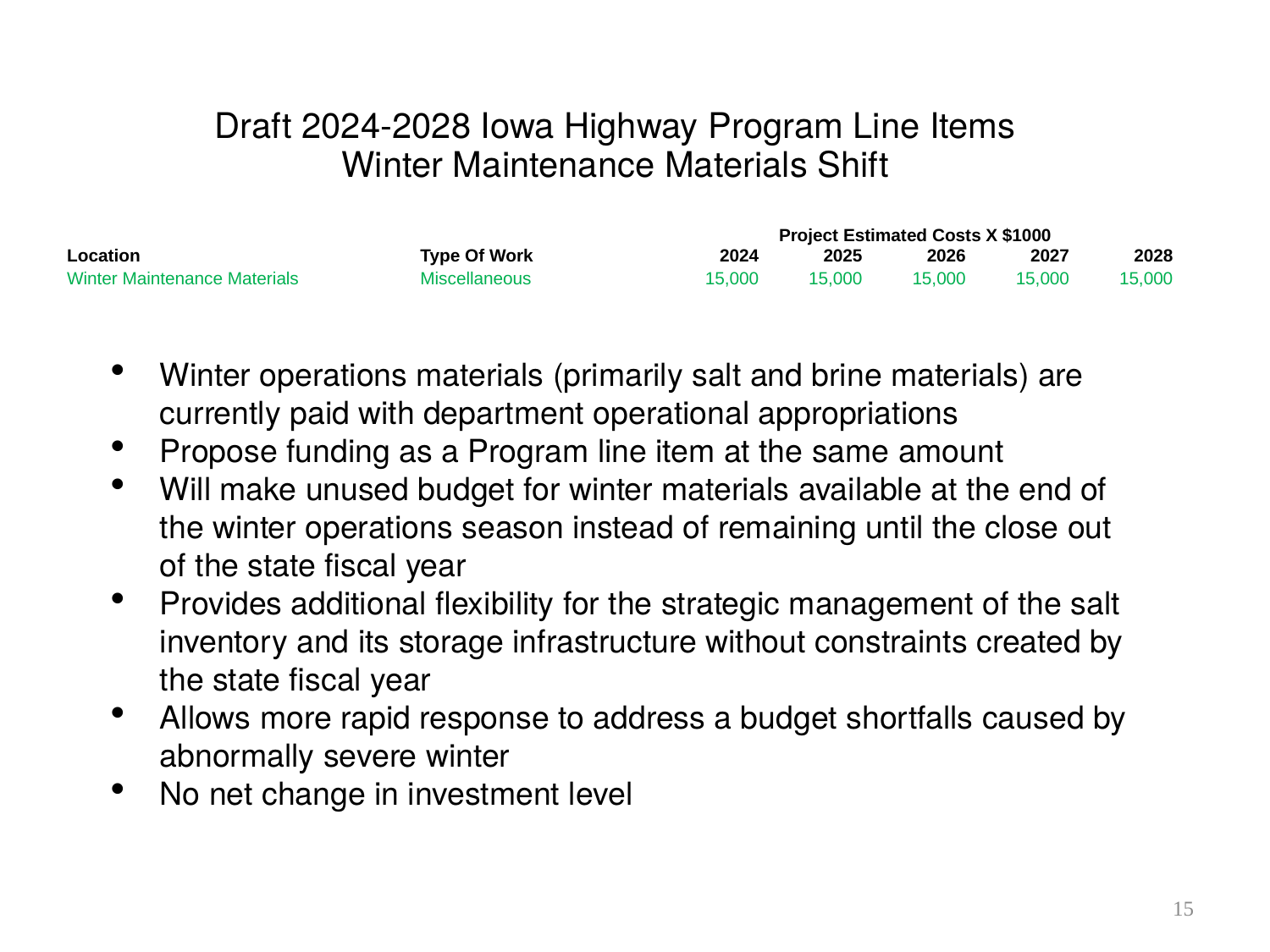

Draft 2024-2028 Iowa Highway Program Line Items
Winter Maintenance Materials Shift

|  |  | Project Estimated Costs X $1000 |  |  |  |  |
| --- | --- | --- | --- | --- | --- | --- |
| Location | Type Of Work | 2024 | 2025 | 2026 | 2027 | 2028 |
| Winter Maintenance Materials | Miscellaneous | 15,000 | 15,000 | 15,000 | 15,000 | 15,000 |
Winter operations materials (primarily salt and brine materials) are currently paid with department operational appropriations
Propose funding as a Program line item at the same amount
Will make unused budget for winter materials available at the end of the winter operations season instead of remaining until the close out of the state fiscal year
Provides additional flexibility for the strategic management of the salt inventory and its storage infrastructure without constraints created by the state fiscal year
Allows more rapid response to address a budget shortfalls caused by abnormally severe winter
No net change in investment level
15